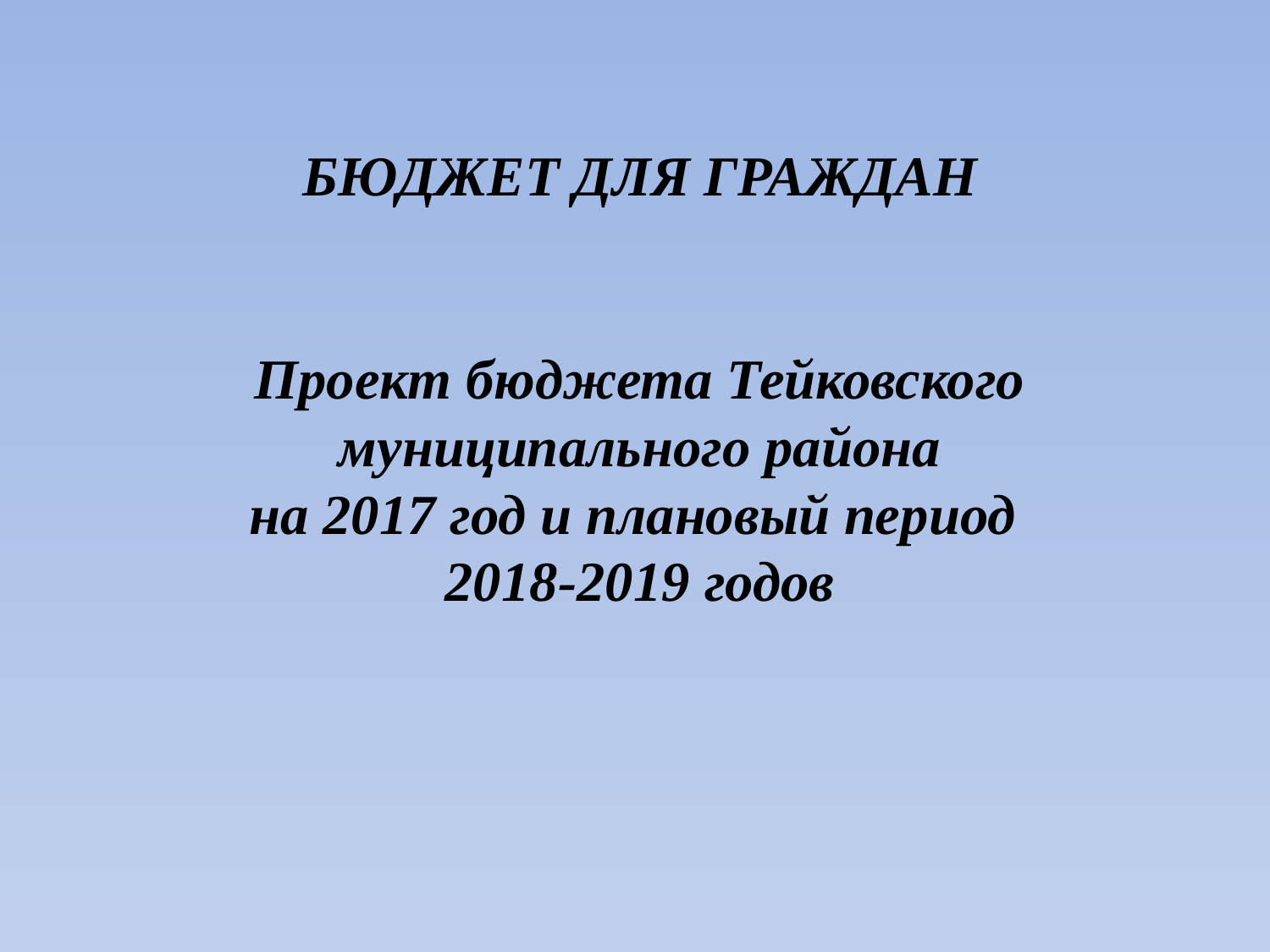

# БЮДЖЕТ ДЛЯ ГРАЖДАН Проект бюджета Тейковского муниципального района на 2017 год и плановый период 2018-2019 годов